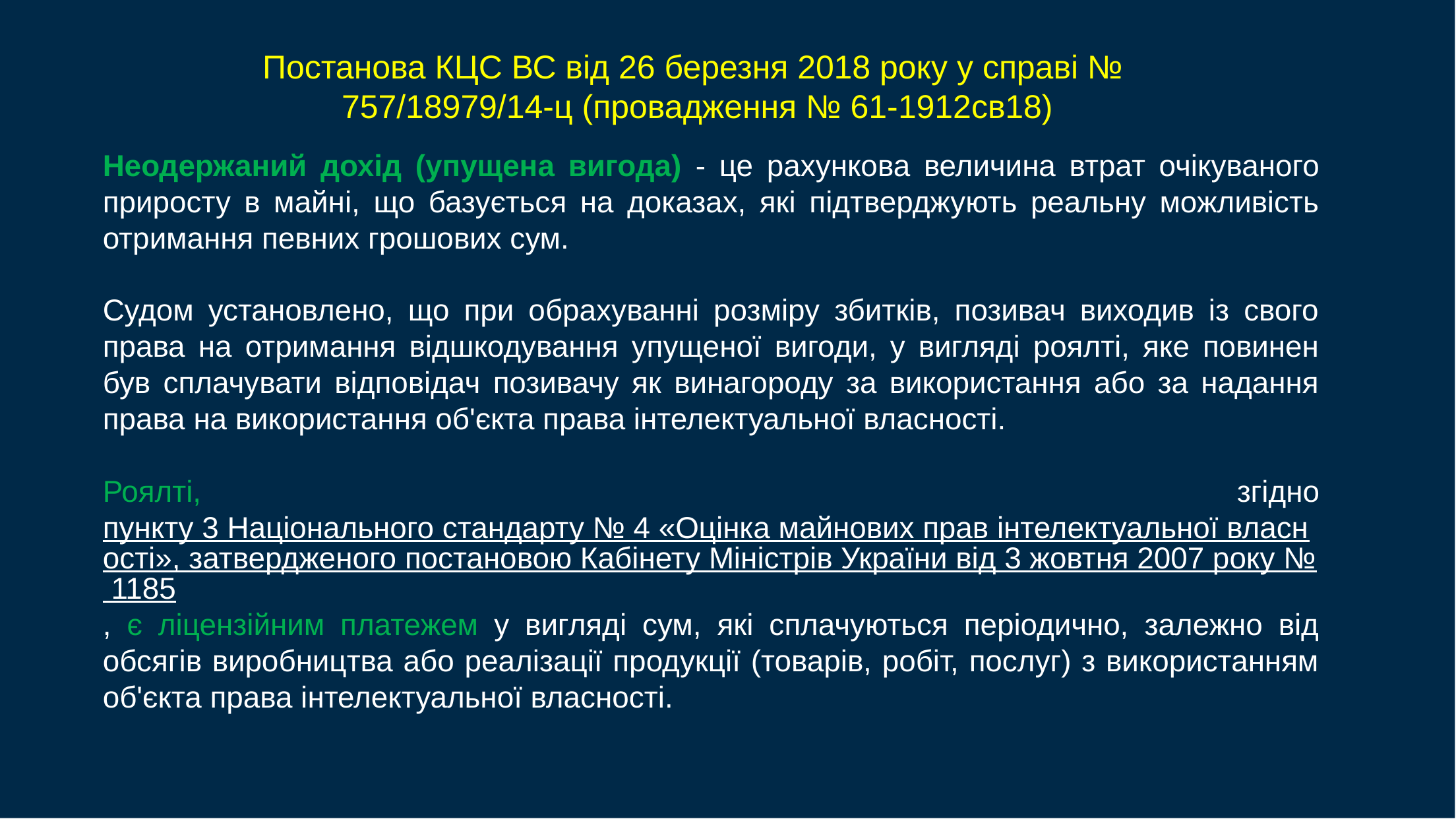

# Постанова КЦС ВС від 26 березня 2018 року у справі №  757/18979/14-ц (провадження № 61-1912св18)
Неодержаний дохід (упущена вигода) - це рахункова величина втрат очікуваного приросту в майні, що базується на доказах, які підтверджують реальну можливість отримання певних грошових сум.

Судом установлено, що при обрахуванні розміру збитків, позивач виходив із свого права на отримання відшкодування упущеної вигоди, у вигляді роялті, яке повинен був сплачувати відповідач позивачу як винагороду за використання або за надання права на використання об'єкта права інтелектуальної власності.

Роялті, згідно пункту 3 Національного стандарту № 4 «Оцінка майнових прав інтелектуальної власності», затвердженого постановою Кабінету Міністрів України від 3 жовтня 2007 року № 1185, є ліцензійним платежем у вигляді сум, які сплачуються періодично, залежно від обсягів виробництва або реалізації продукції (товарів, робіт, послуг) з використанням об'єкта права інтелектуальної власності.